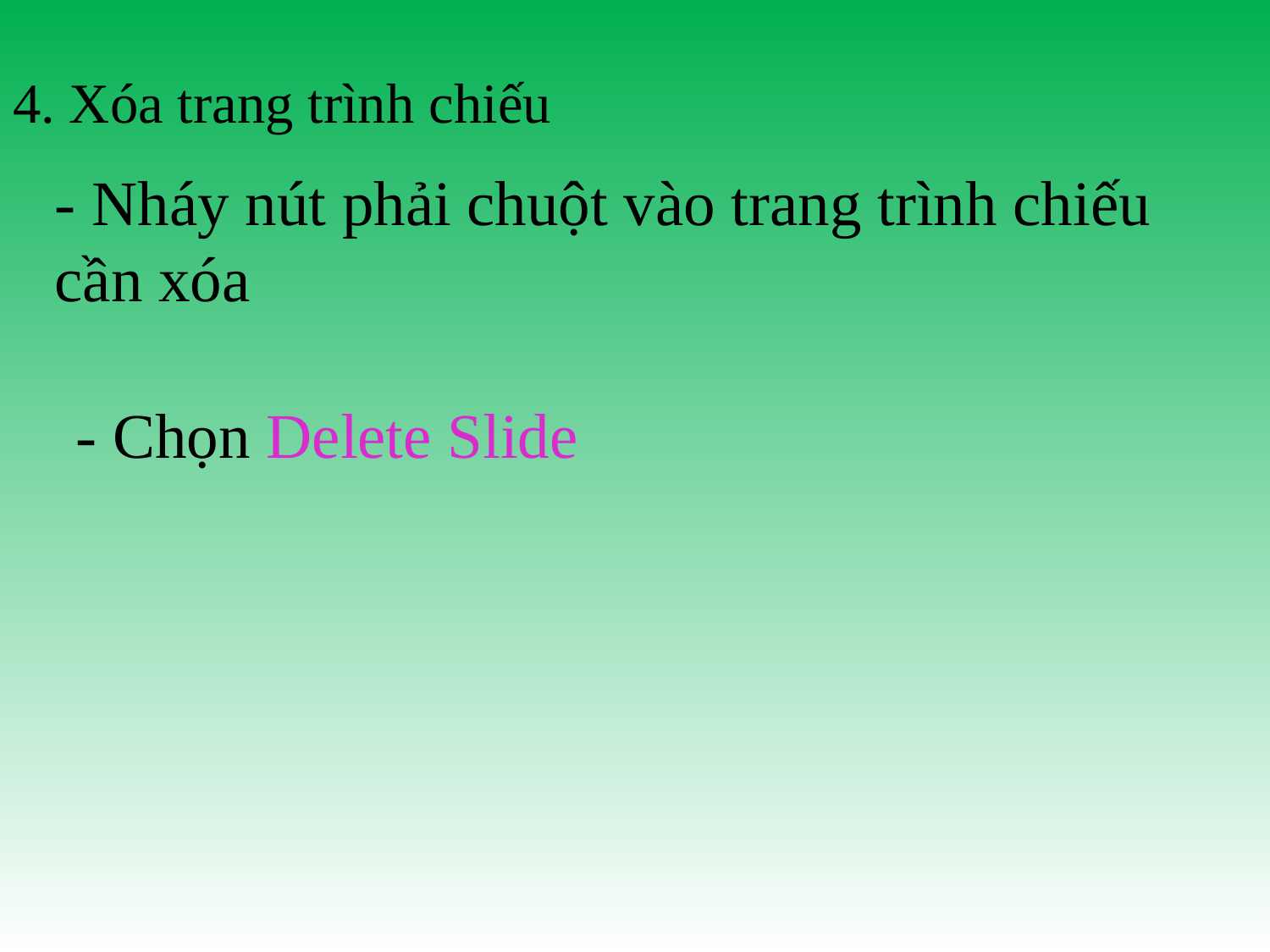

4. Xóa trang trình chiếu
- Nháy nút phải chuột vào trang trình chiếu cần xóa
- Chọn Delete Slide